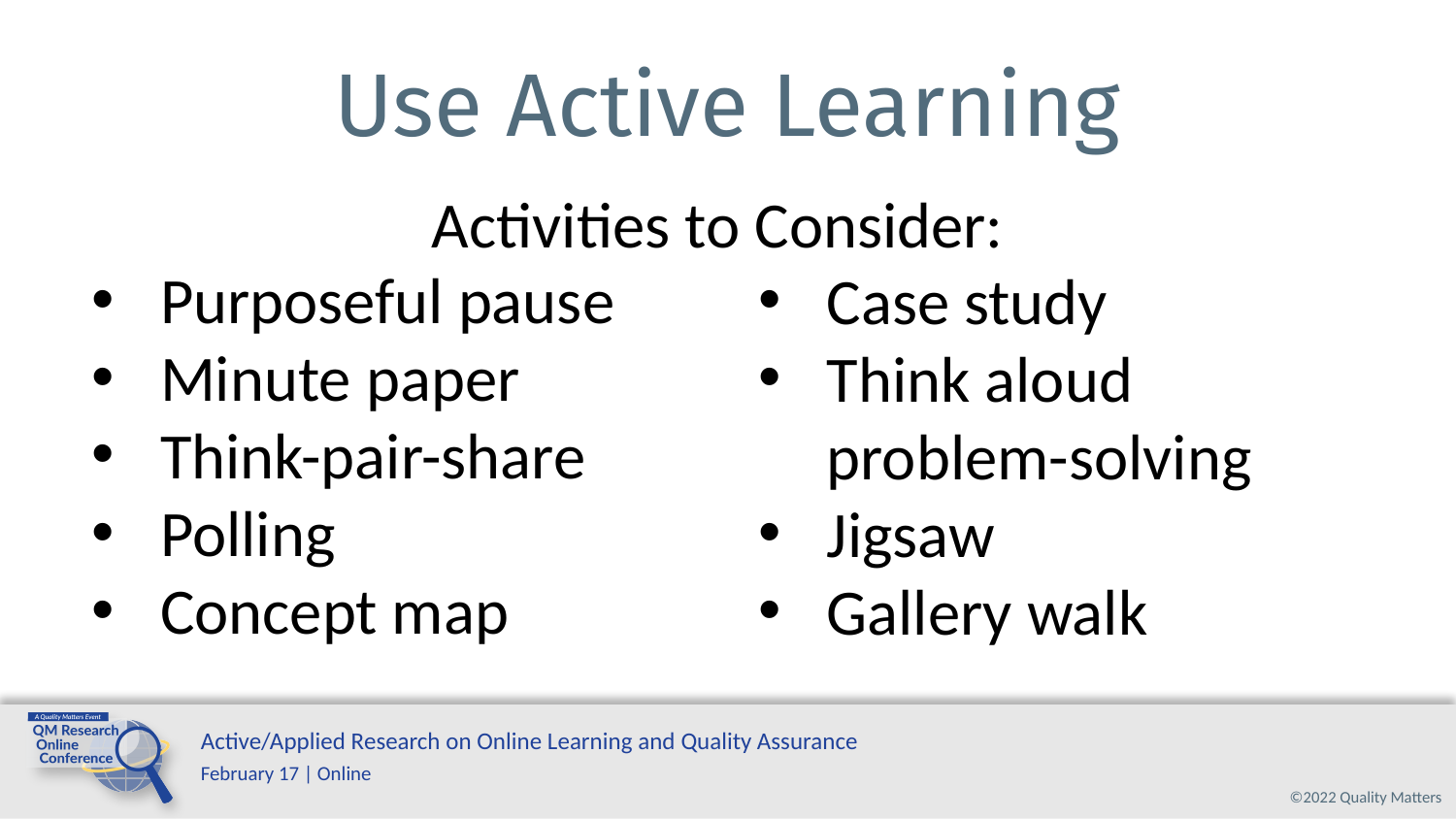

# Use Active Learning
Activities to Consider:
Purposeful pause
Minute paper
Think-pair-share
Polling
Concept map
Case study
Think aloud problem-solving
Jigsaw
Gallery walk